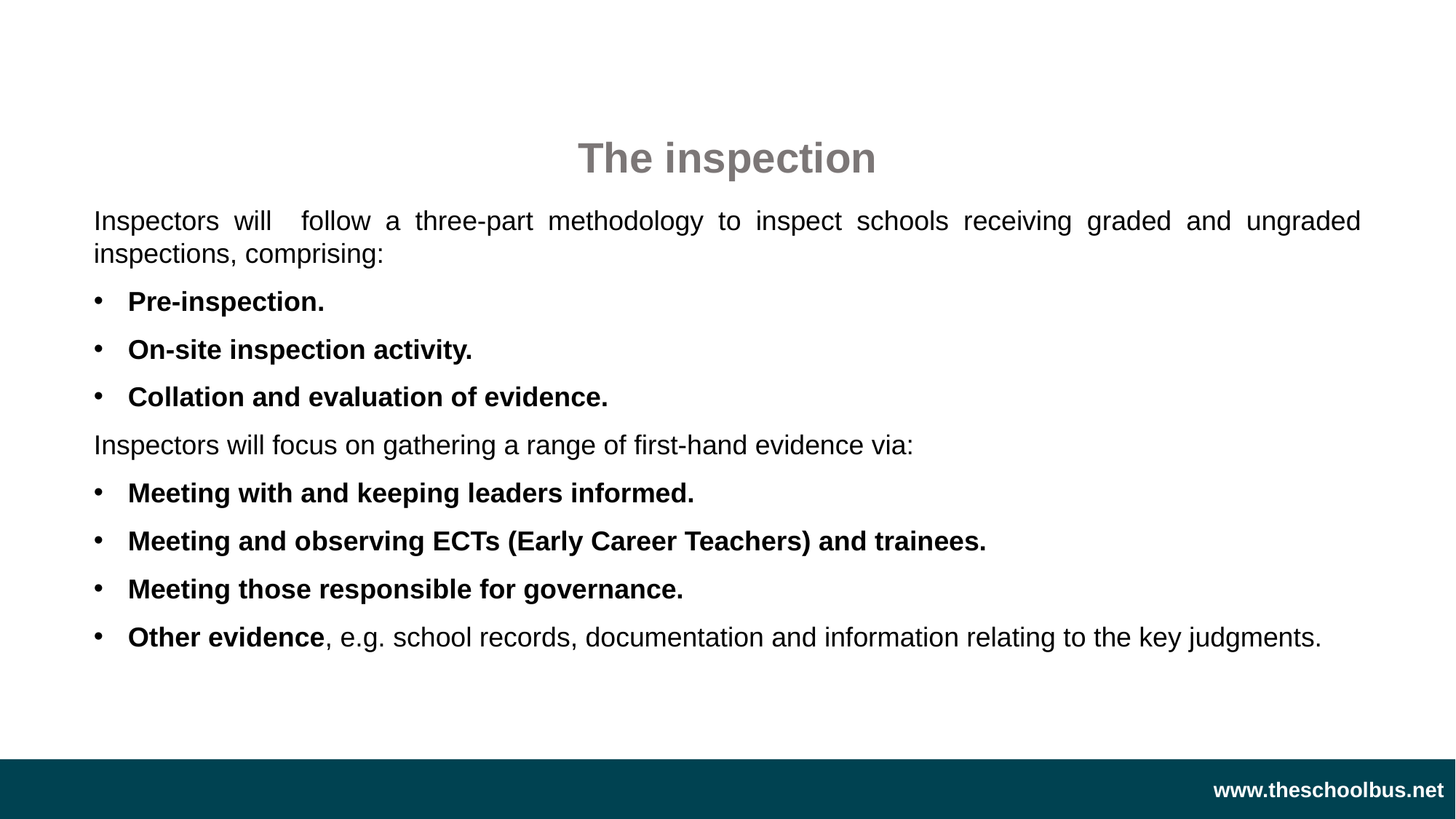

The inspection
Inspectors will  follow a three-part methodology to inspect schools receiving graded and ungraded inspections, comprising:
Pre-inspection.
On-site inspection activity.
Collation and evaluation of evidence.
Inspectors will focus on gathering a range of first-hand evidence via:
Meeting with and keeping leaders informed.
Meeting and observing ECTs (Early Career Teachers) and trainees.
Meeting those responsible for governance.
Other evidence, e.g. school records, documentation and information relating to the key judgments.